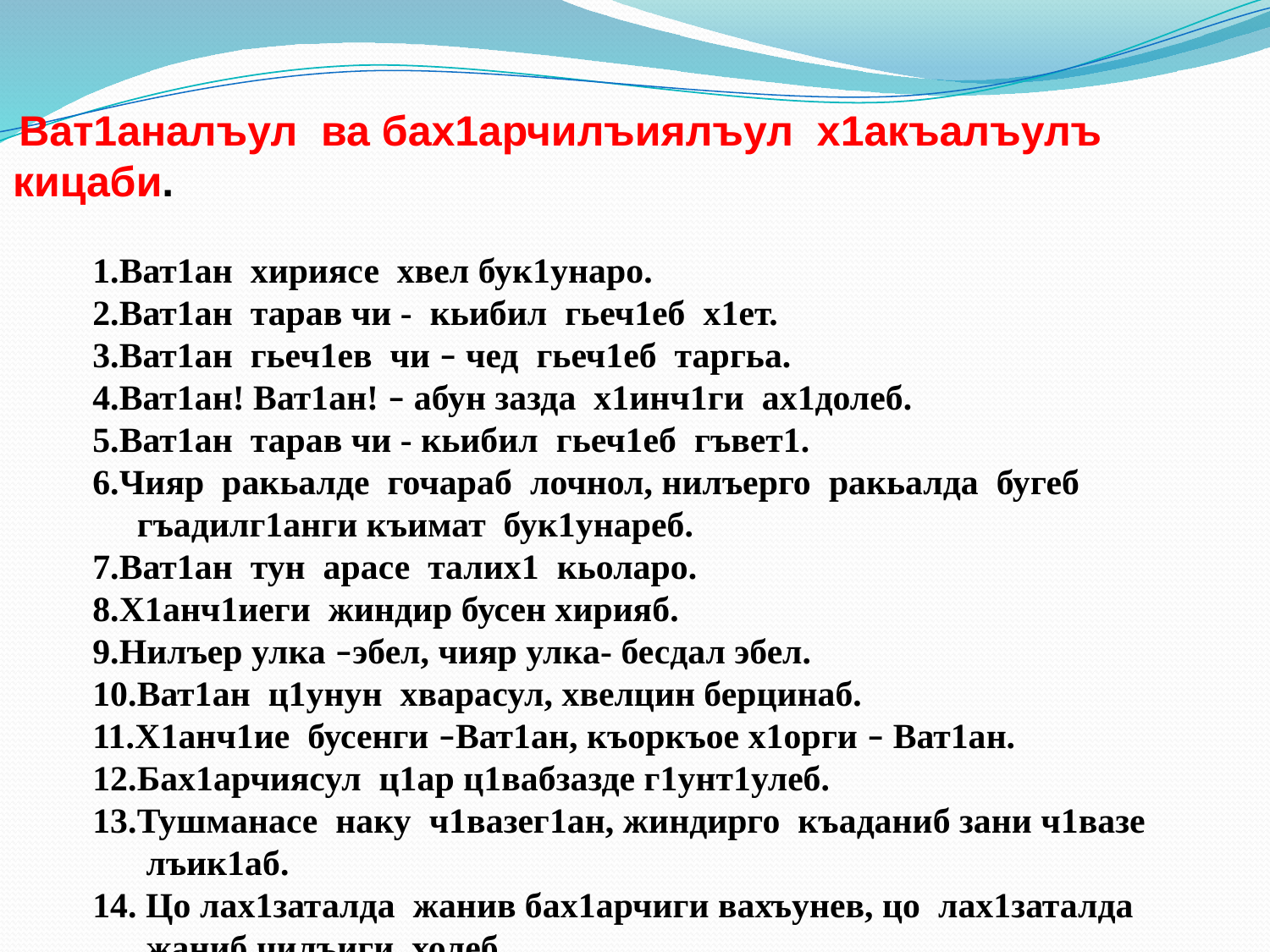

Ват1аналъул  ва бах1арчилъиялъул  х1акъалъулъ  кицаби.

         1.Ват1ан  хириясе  хвел бук1унаро.
         2.Ват1ан  тарав чи -  кьибил  гьеч1еб  х1ет.
         3.Ват1ан  гьеч1ев  чи – чед  гьеч1еб  таргьа.
         4.Ват1ан! Ват1ан! – абун зазда  х1инч1ги  ах1долеб.
         5.Ват1ан  тарав чи - кьибил  гьеч1еб  гъвет1.
         6.Чияр  ракьалде  гочараб  лочнол, нилъерго  ракьалда  бугеб
              гъадилг1анги къимат  бук1унареб.
         7.Ват1ан  тун  арасе  талих1  кьоларо.
         8.Х1анч1иеги  жиндир бусен хирияб.
         9.Нилъер улка –эбел, чияр улка- бесдал эбел.
         10.Ват1ан  ц1унун  хварасул, хвелцин берцинаб.
         11.Х1анч1ие  бусенги –Ват1ан, къоркъое х1орги – Ват1ан.
         12.Бах1арчиясул  ц1ар ц1вабзазде г1унт1улеб.
         13.Тушманасе  наку  ч1вазег1ан, жиндирго  къаданиб зани ч1вазе
               лъик1аб.
         14. Цо лах1заталда  жанив бах1арчиги вахъунев, цо  лах1заталда
               жаниб чилъиги  холеб.